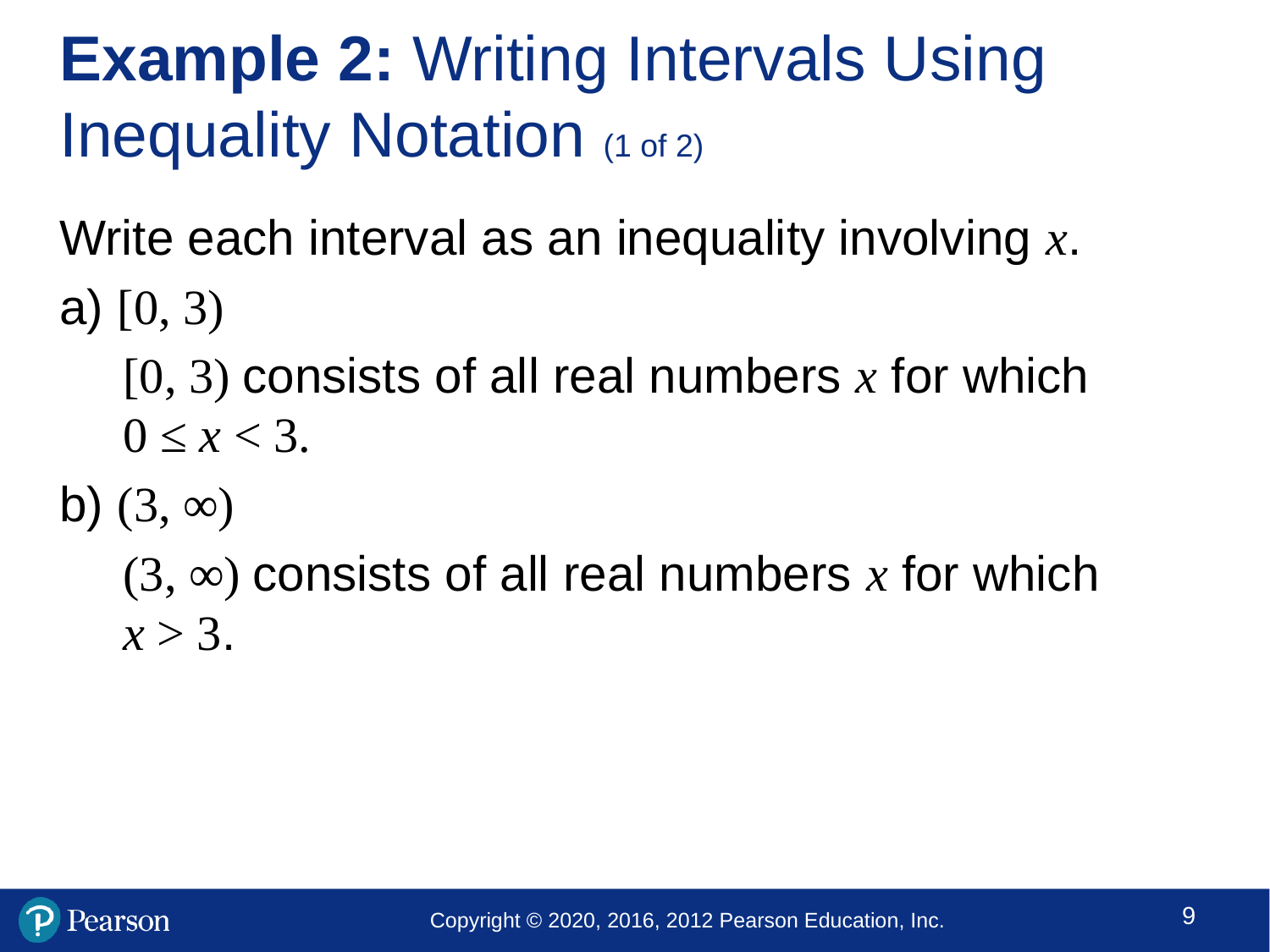

# Example 2: Writing Intervals Using Inequality Notation (1 of 2)
Write each interval as an inequality involving x.
a) [0, 3)
[0, 3) consists of all real numbers x for which
0 ≤ x < 3.
b) (3, ∞)
(3, ∞) consists of all real numbers x for which
x > 3.